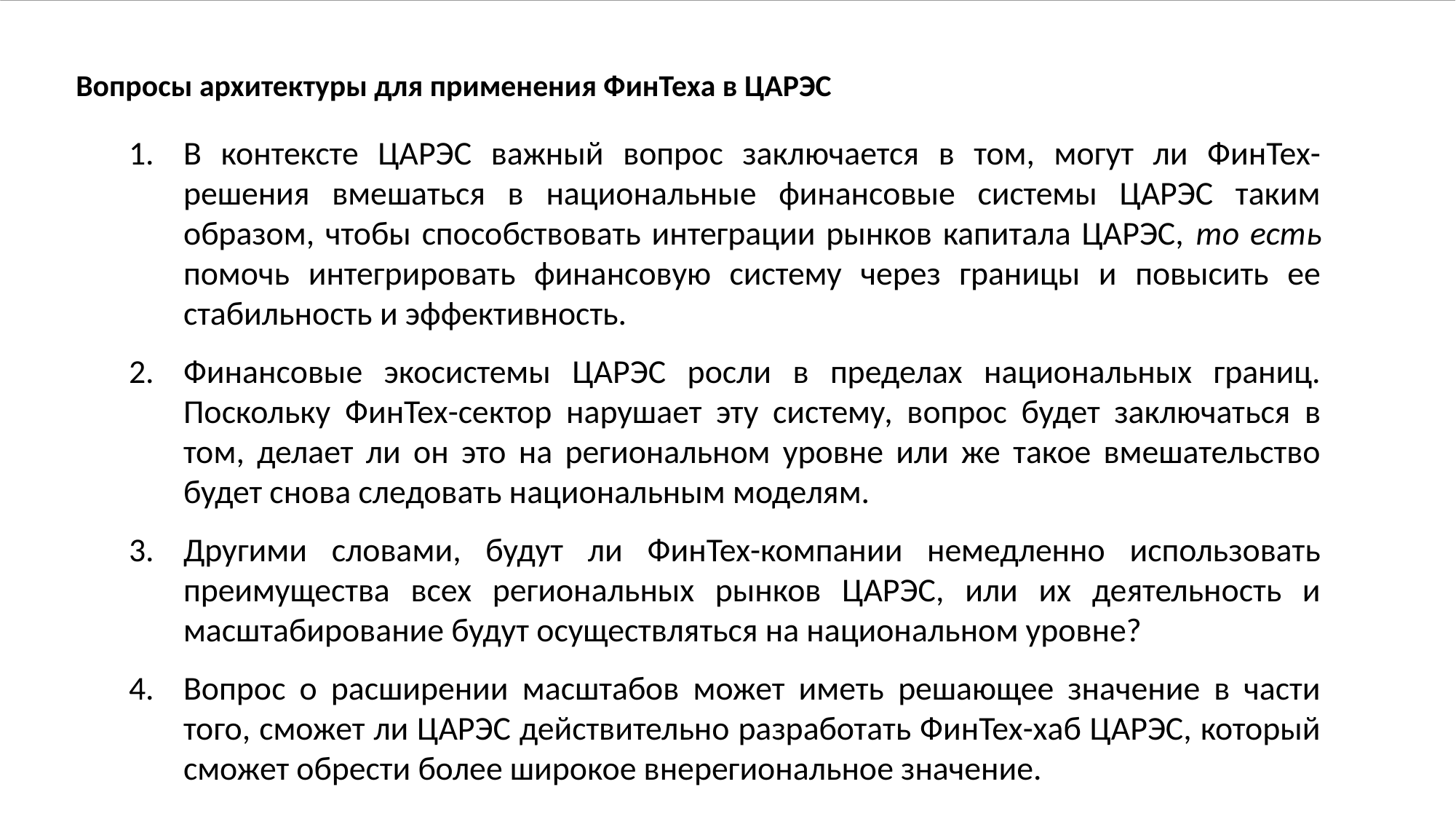

# Вопросы архитектуры для применения ФинТеха в ЦАРЭС
В контексте ЦАРЭС важный вопрос заключается в том, могут ли ФинТех-решения вмешаться в национальные финансовые системы ЦАРЭС таким образом, чтобы способствовать интеграции рынков капитала ЦАРЭС, то есть помочь интегрировать финансовую систему через границы и повысить ее стабильность и эффективность.
Финансовые экосистемы ЦАРЭС росли в пределах национальных границ. Поскольку ФинТех-сектор нарушает эту систему, вопрос будет заключаться в том, делает ли он это на региональном уровне или же такое вмешательство будет снова следовать национальным моделям.
Другими словами, будут ли ФинТех-компании немедленно использовать преимущества всех региональных рынков ЦАРЭС, или их деятельность и масштабирование будут осуществляться на национальном уровне?
Вопрос о расширении масштабов может иметь решающее значение в части того, сможет ли ЦАРЭС действительно разработать ФинТех-хаб ЦАРЭС, который сможет обрести более широкое внерегиональное значение.